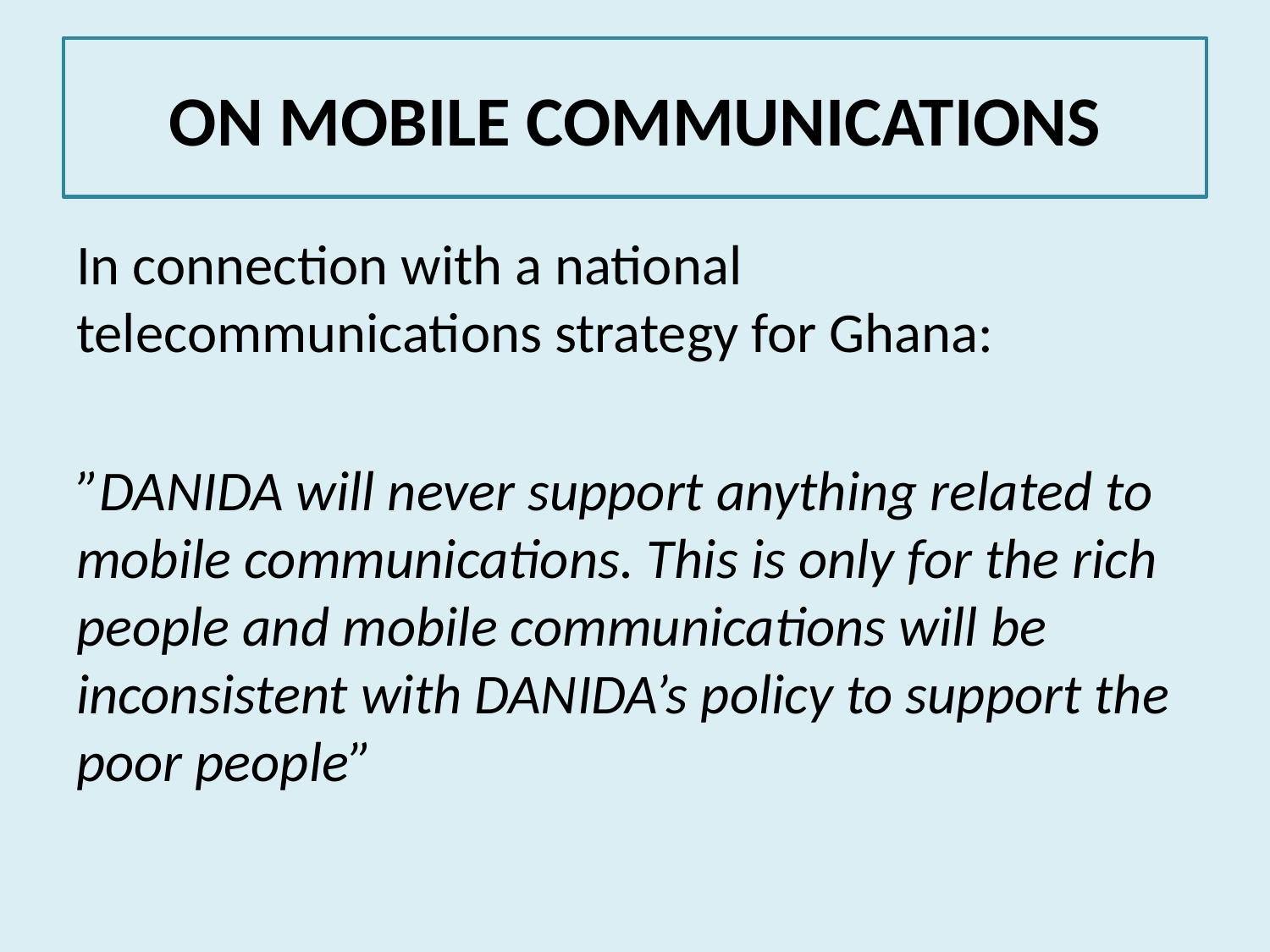

# On mobile communications
In connection with a national telecommunications strategy for Ghana:

”DANIDA will never support anything related to mobile communications. This is only for the rich people and mobile communications will be inconsistent with DANIDA’s policy to support the poor people”